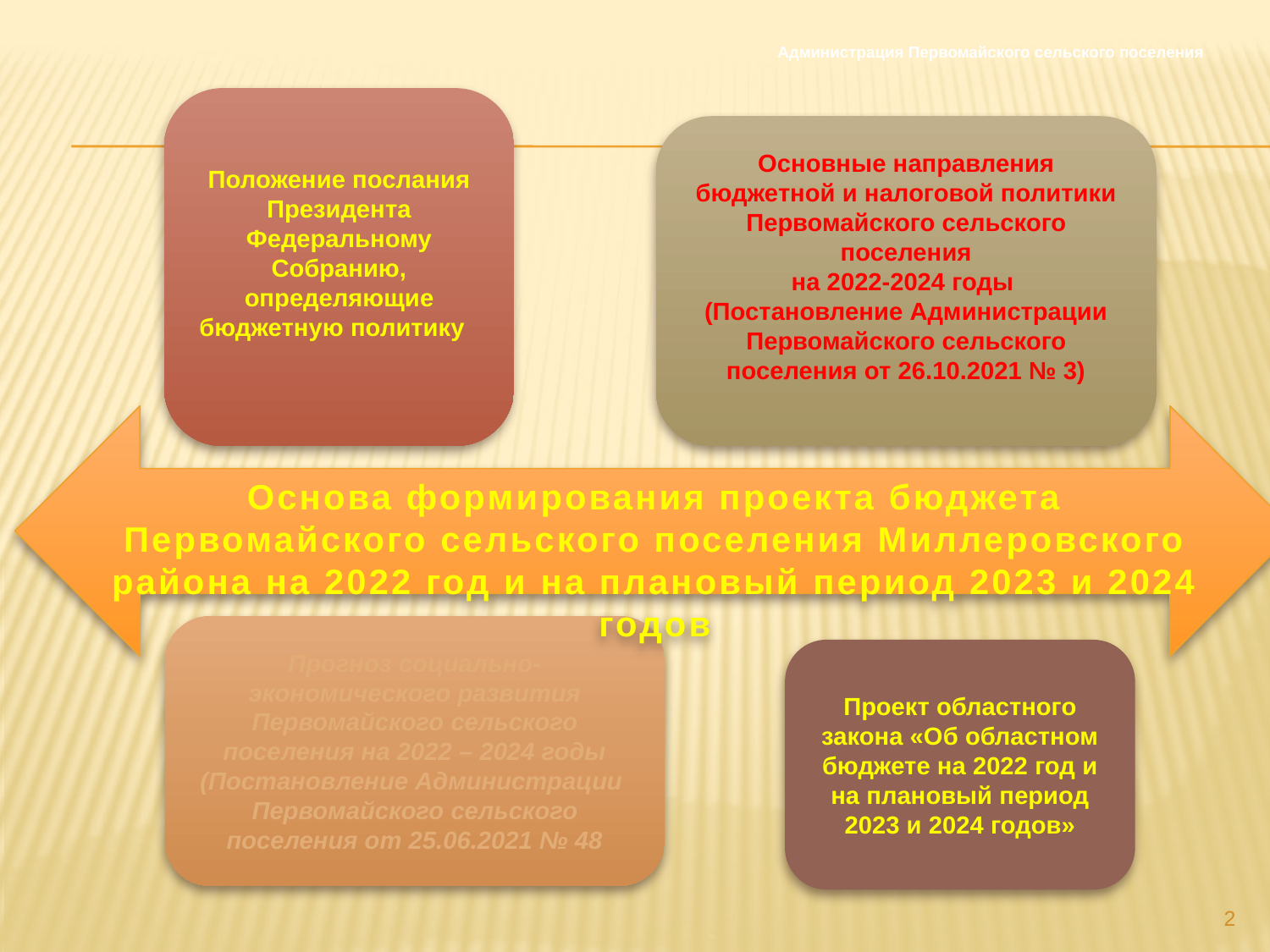

Администрация Первомайского сельского поселения
Положение послания Президента Федеральному Собранию, определяющие бюджетную политику

Основные направления бюджетной и налоговой политики Первомайского сельского поселения
на 2022-2024 годы
(Постановление Администрации Первомайского сельского поселения от 26.10.2021 № 3)

Основа формирования проекта бюджета Первомайского сельского поселения Миллеровского района на 2022 год и на плановый период 2023 и 2024 годов

Прогноз социально-экономического развития Первомайского сельского поселения на 2022 – 2024 годы (Постановление Администрации  Первомайского сельского поселения от 25.06.2021 № 48
Проект областного закона «Об областном бюджете на 2022 год и на плановый период 2023 и 2024 годов»
2